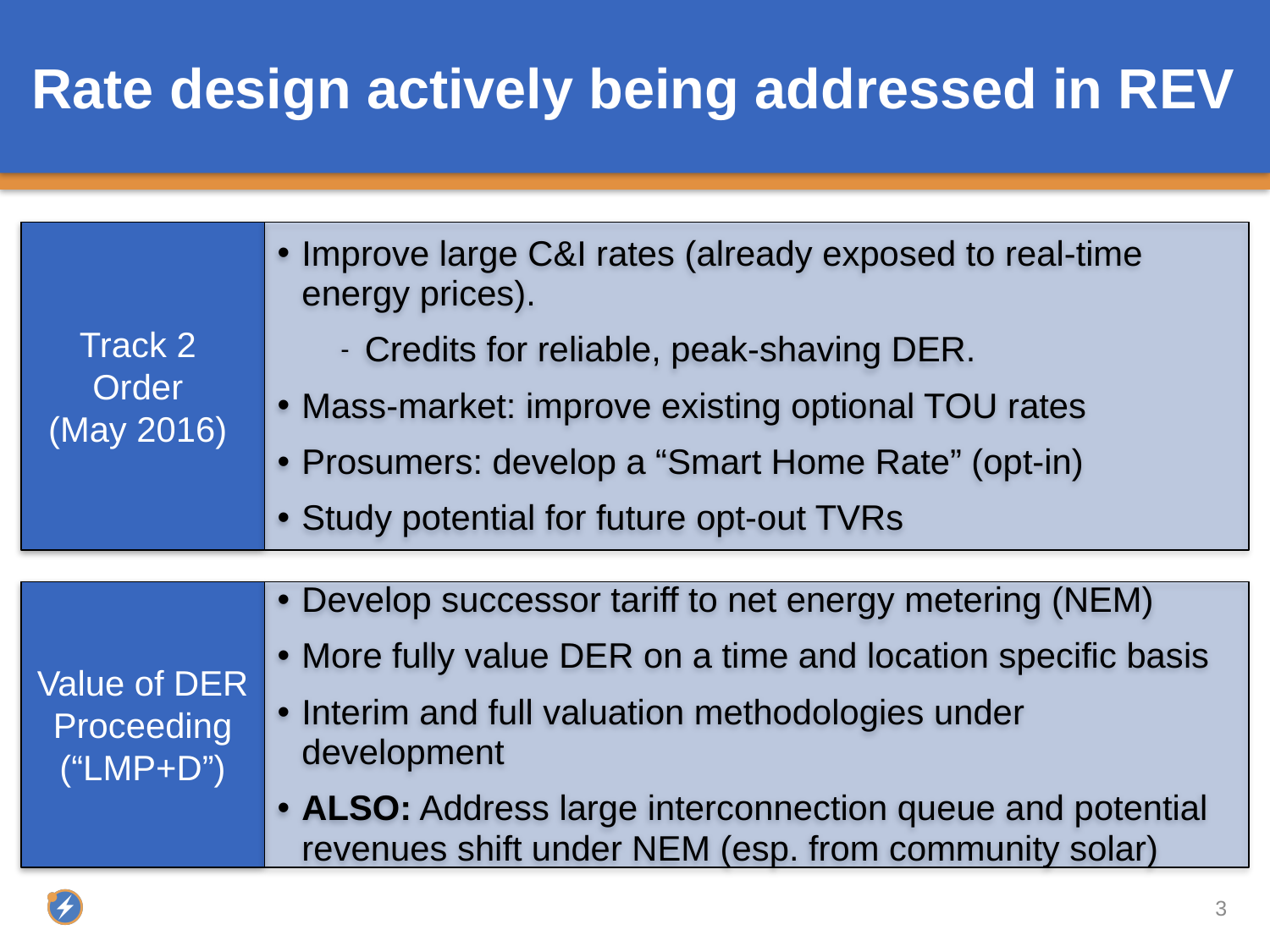

# Rate design actively being addressed in REV
Track 2
Order
(May 2016)
Improve large C&I rates (already exposed to real-time energy prices).
Credits for reliable, peak-shaving DER.
Mass-market: improve existing optional TOU rates
Prosumers: develop a “Smart Home Rate” (opt-in)
Study potential for future opt-out TVRs
Value of DER Proceeding (“LMP+D”)
Develop successor tariff to net energy metering (NEM)
More fully value DER on a time and location specific basis
Interim and full valuation methodologies under development
ALSO: Address large interconnection queue and potential revenues shift under NEM (esp. from community solar)